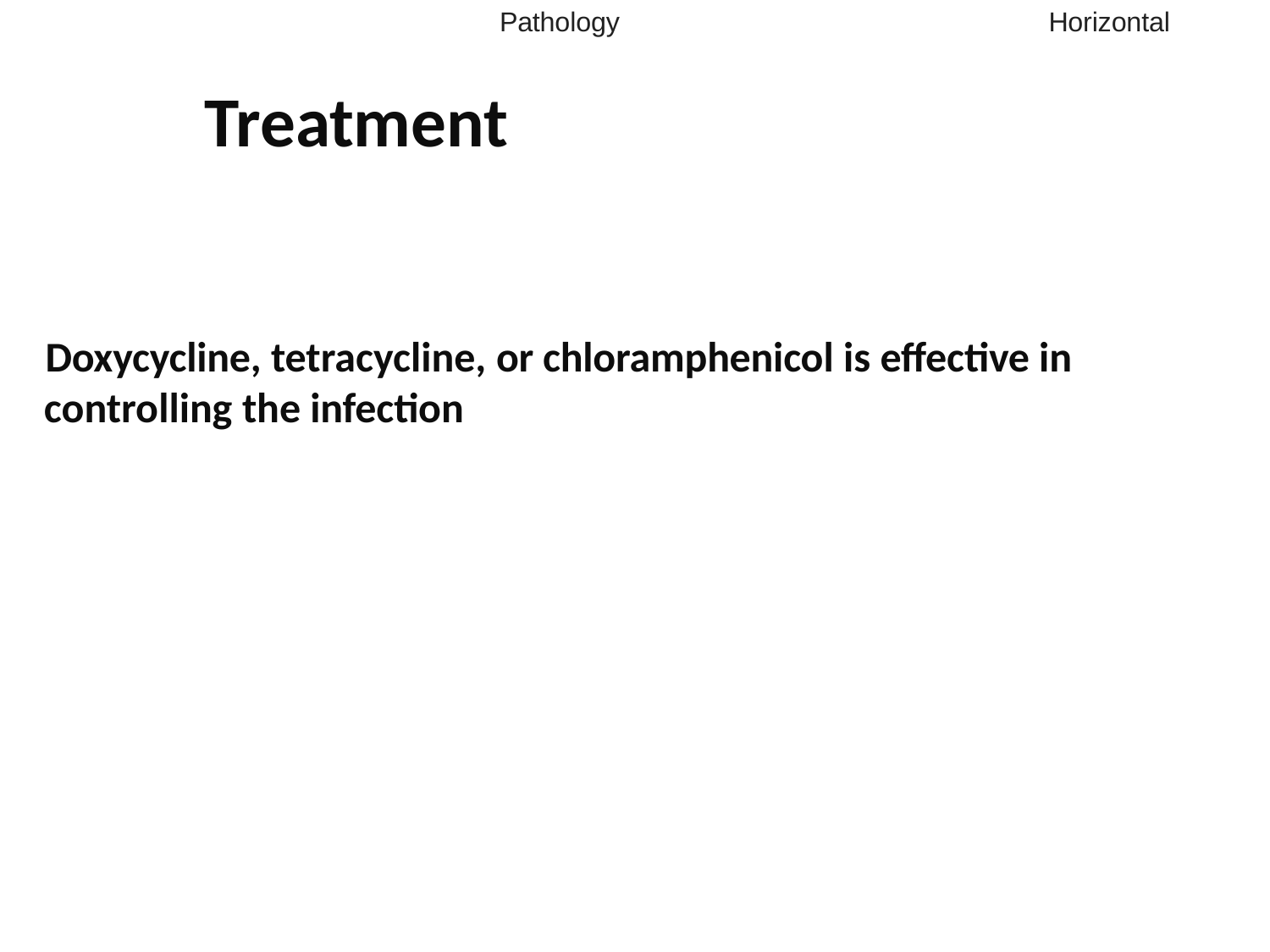

Pathology
Horizontal
# Treatment
Doxycycline, tetracycline, or chloramphenicol is effective in controlling the infection